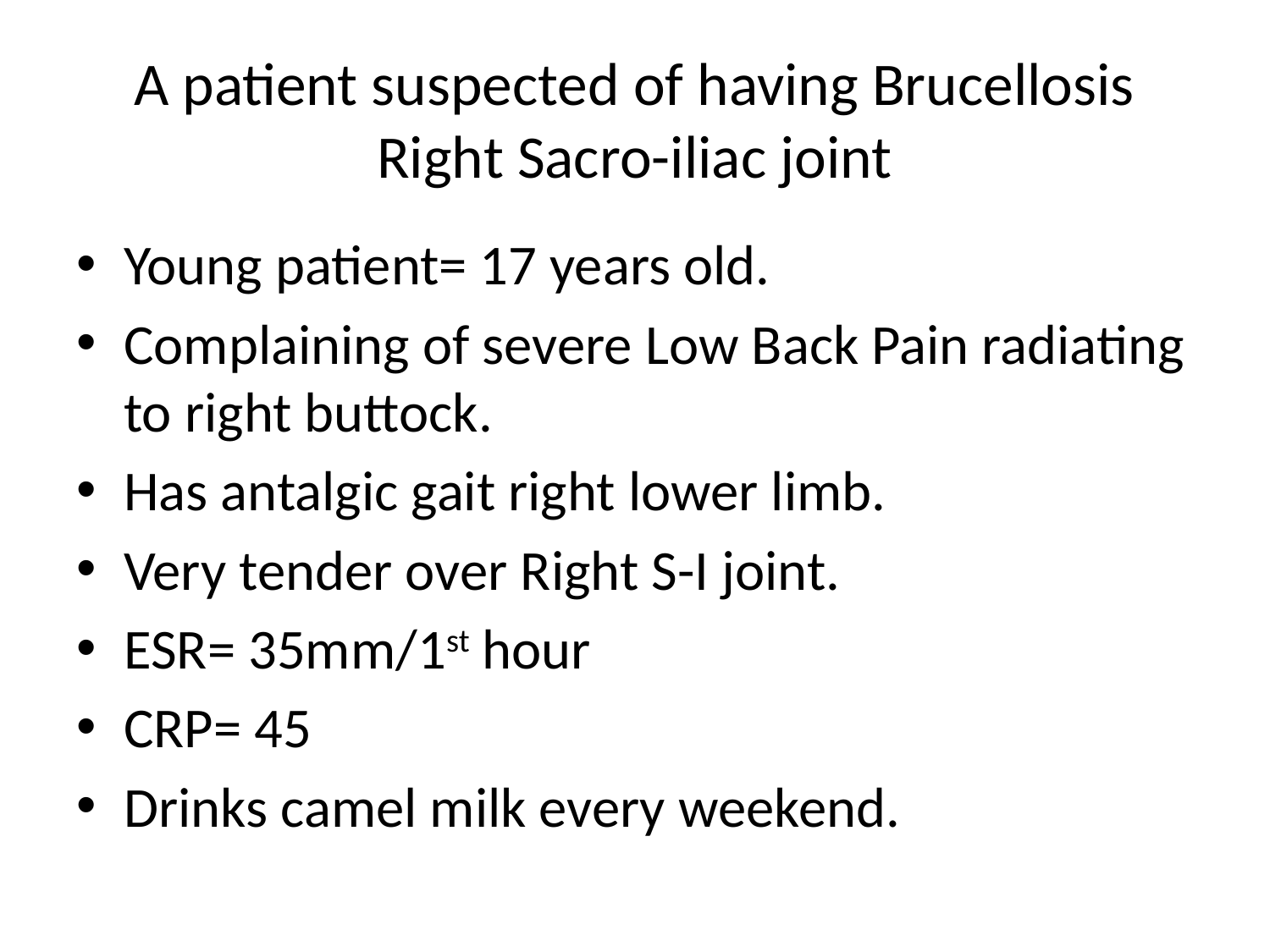

# A patient suspected of having Brucellosis Right Sacro-iliac joint
Young patient= 17 years old.
Complaining of severe Low Back Pain radiating to right buttock.
Has antalgic gait right lower limb.
Very tender over Right S-I joint.
ESR= 35mm/1st hour
CRP= 45
Drinks camel milk every weekend.